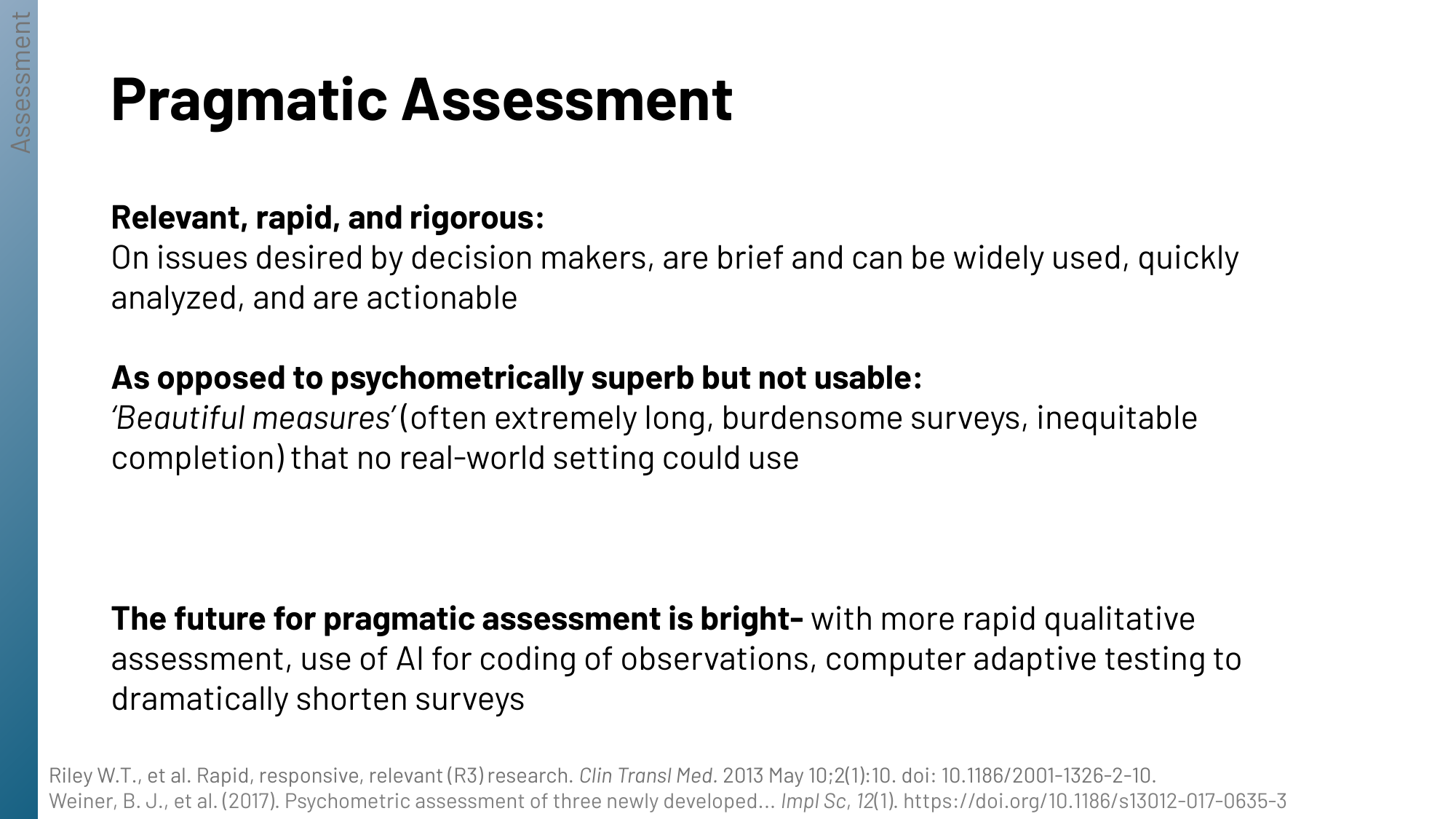

Assessment
# Pragmatic Assessment
Relevant, rapid, and rigorous:
On issues desired by decision makers, are brief and can be widely used, quickly analyzed, and are actionable

As opposed to psychometrically superb but not usable:
‘Beautiful measures’ (often extremely long, burdensome surveys, inequitable completion) that no real-world setting could use

The future for pragmatic assessment is bright- with more rapid qualitative assessment, use of AI for coding of observations, computer adaptive testing to dramatically shorten surveys

Riley W.T., et al. Rapid, responsive, relevant (R3) research. Clin Transl Med. 2013 May 10;2(1):10. doi: 10.1186/2001-1326-2-10.
Weiner, B. J., et al. (2017). Psychometric assessment of three newly developed... Impl Sc, 12(1). https://doi.org/10.1186/s13012-017-0635-3